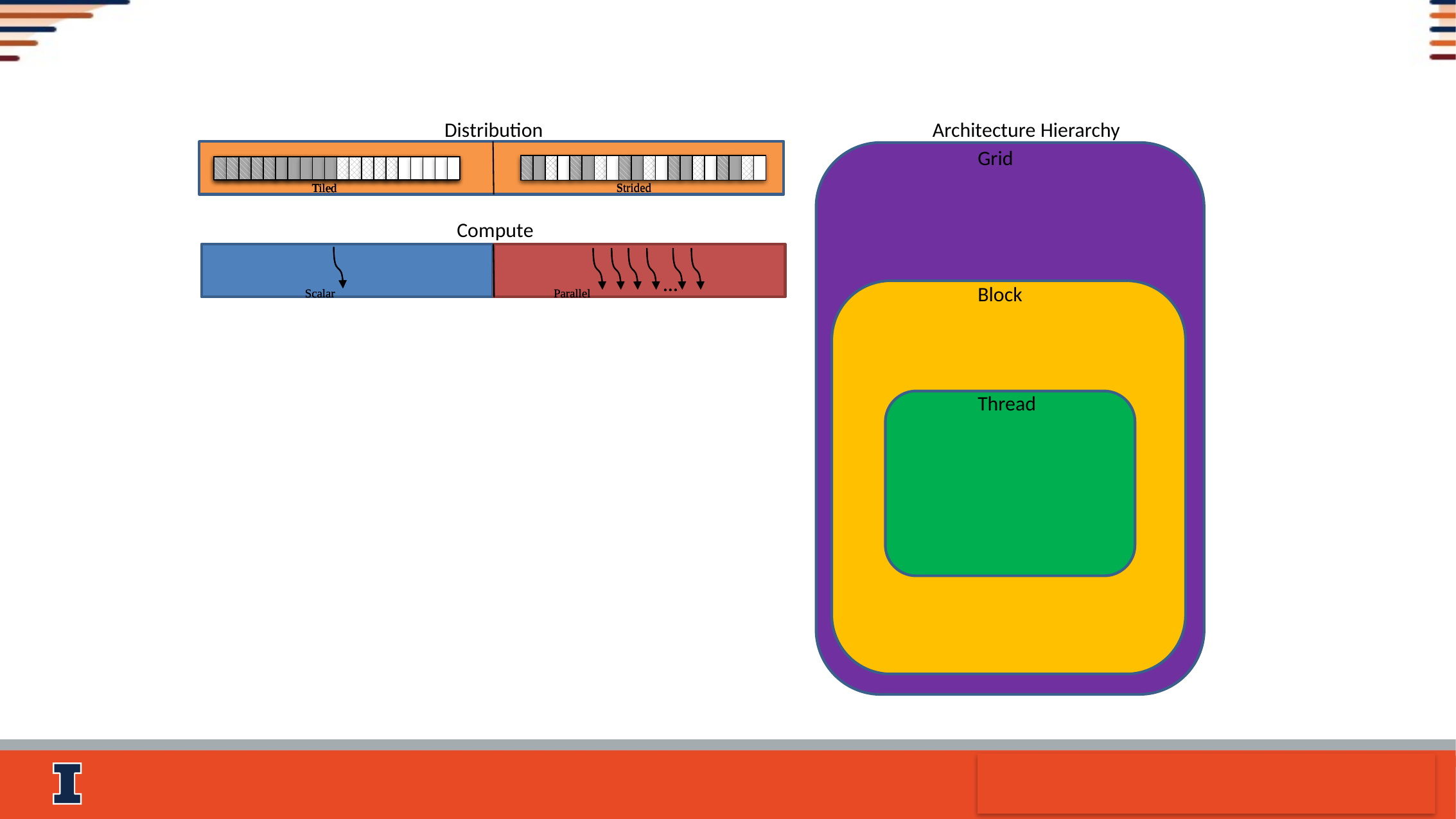

Distribution
Architecture Hierarchy
Grid

Strided

Tiled

Tiled

Tiled

Tiled
Strided
Compute

Scalar
Scalar
…
Parallel
…
Parallel
Block

Thread